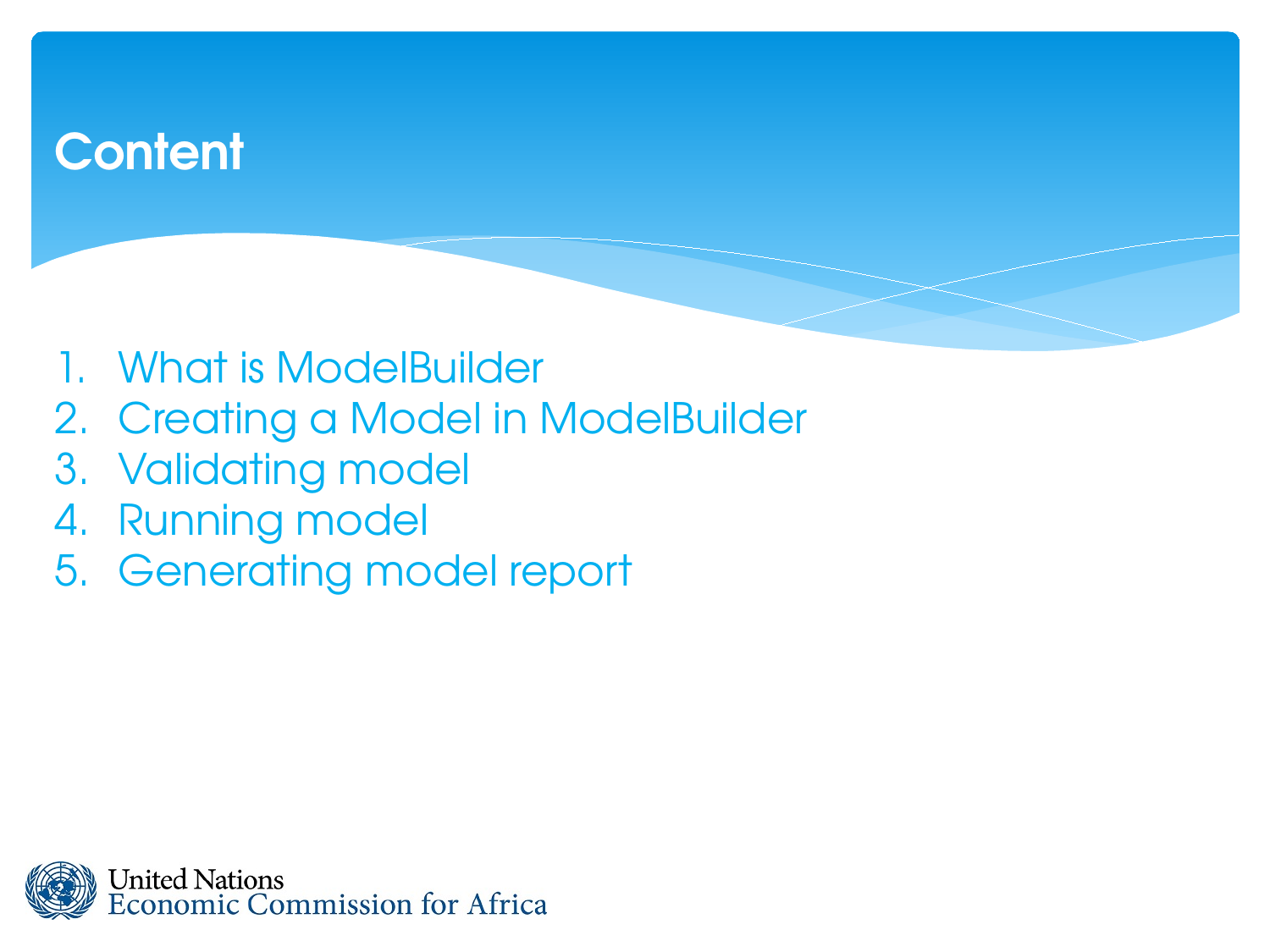

Content
What is ModelBuilder
Creating a Model in ModelBuilder
Validating model
Running model
Generating model report